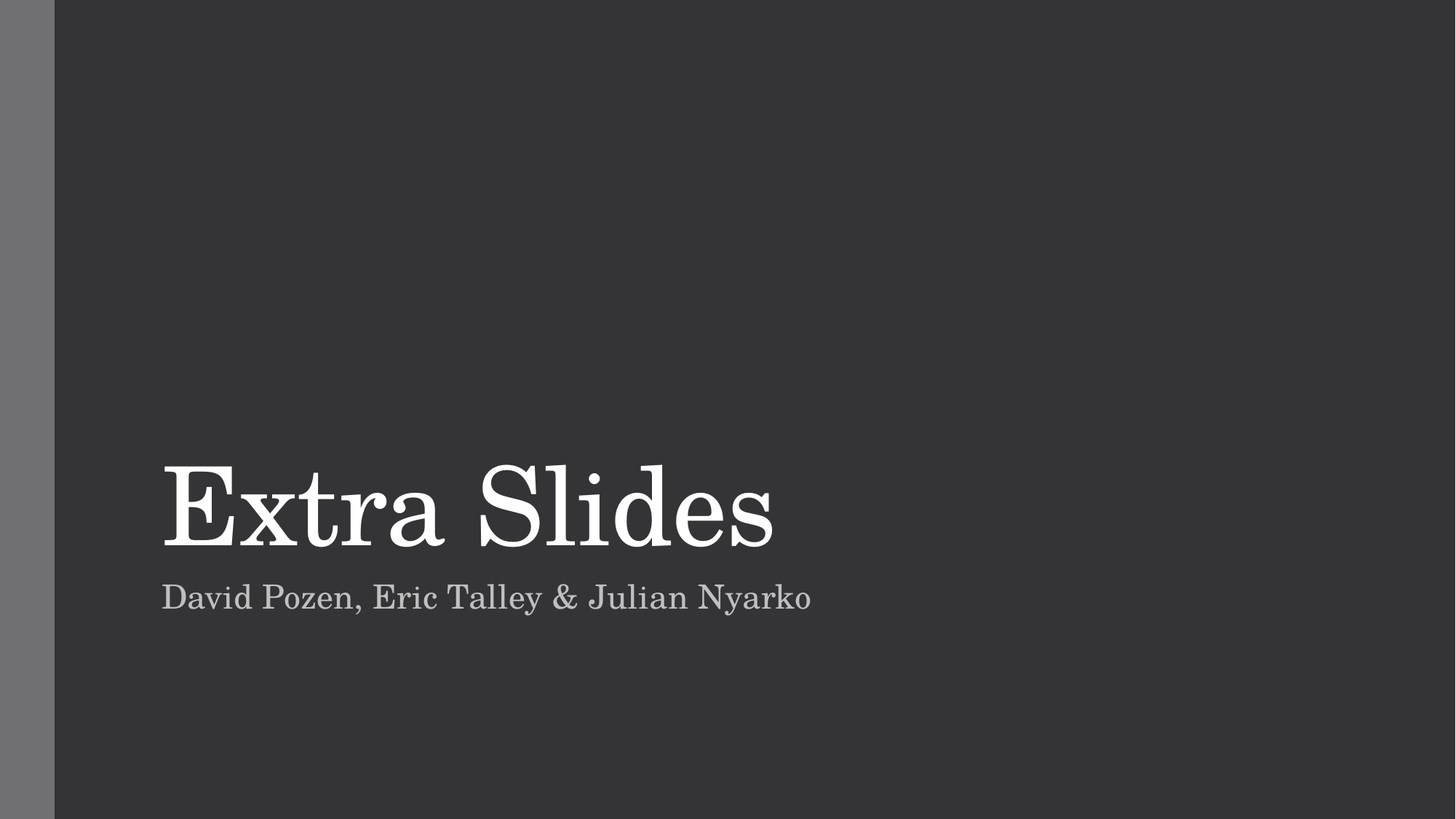

# Extra Slides
David Pozen, Eric Talley & Julian Nyarko